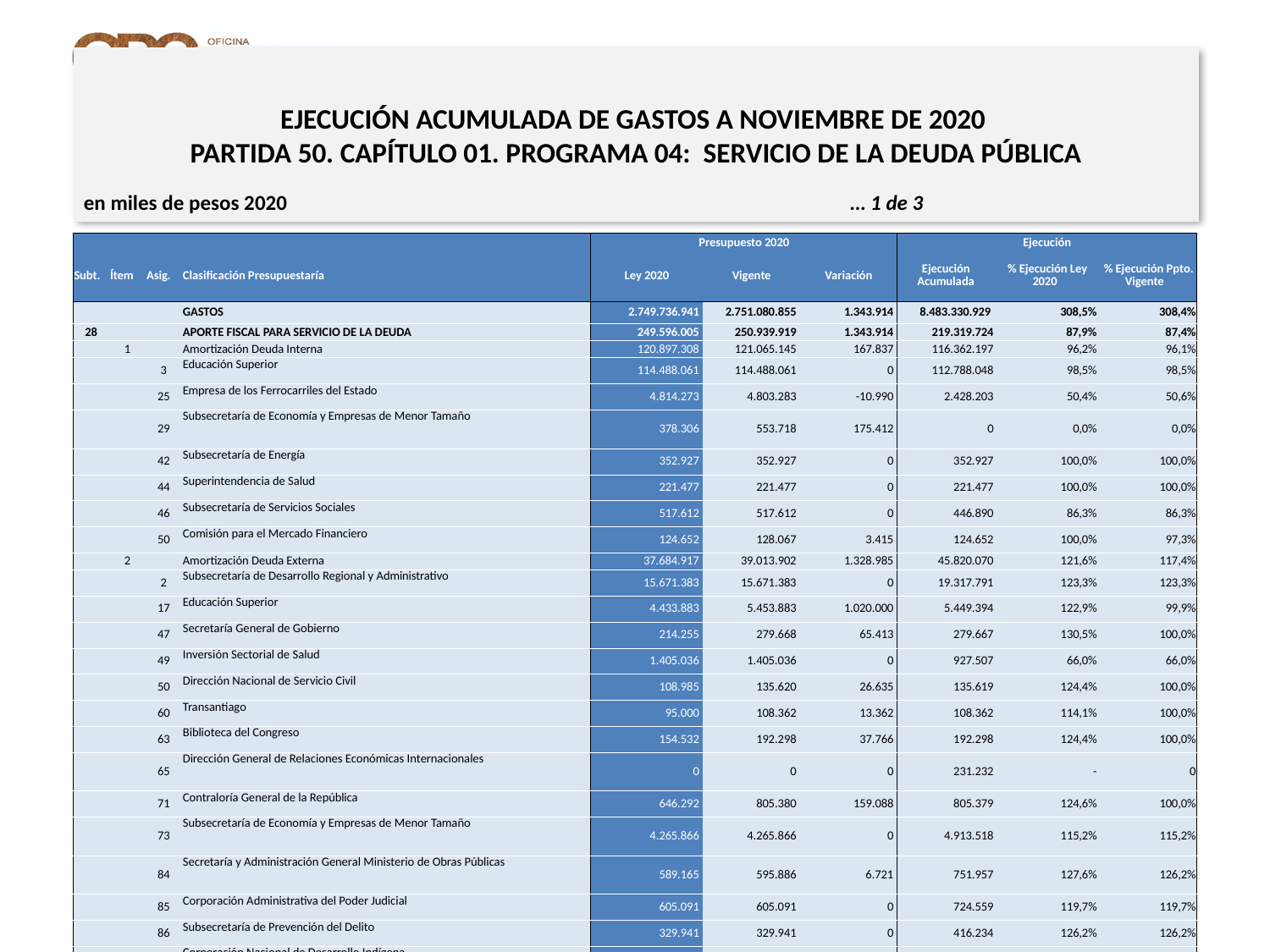

# EJECUCIÓN ACUMULADA DE GASTOS A NOVIEMBRE DE 2020 PARTIDA 50. CAPÍTULO 01. PROGRAMA 04:  SERVICIO DE LA DEUDA PÚBLICA
en miles de pesos 2020					 … 1 de 3
|  |  |  |  | Presupuesto 2020 |  |  | Ejecución |  |  |
| --- | --- | --- | --- | --- | --- | --- | --- | --- | --- |
| Subt. | Ítem | Asig. | Clasificación Presupuestaría | Ley 2020 | Vigente | Variación | Ejecución Acumulada | % Ejecución Ley 2020 | % Ejecución Ppto. Vigente |
|  |  |  | GASTOS | 2.749.736.941 | 2.751.080.855 | 1.343.914 | 8.483.330.929 | 308,5% | 308,4% |
| 28 |  |  | APORTE FISCAL PARA SERVICIO DE LA DEUDA | 249.596.005 | 250.939.919 | 1.343.914 | 219.319.724 | 87,9% | 87,4% |
|  | 1 |  | Amortización Deuda Interna | 120.897.308 | 121.065.145 | 167.837 | 116.362.197 | 96,2% | 96,1% |
|  |  | 3 | Educación Superior | 114.488.061 | 114.488.061 | 0 | 112.788.048 | 98,5% | 98,5% |
|  |  | 25 | Empresa de los Ferrocarriles del Estado | 4.814.273 | 4.803.283 | -10.990 | 2.428.203 | 50,4% | 50,6% |
|  |  | 29 | Subsecretaría de Economía y Empresas de Menor Tamaño | 378.306 | 553.718 | 175.412 | 0 | 0,0% | 0,0% |
|  |  | 42 | Subsecretaría de Energía | 352.927 | 352.927 | 0 | 352.927 | 100,0% | 100,0% |
|  |  | 44 | Superintendencia de Salud | 221.477 | 221.477 | 0 | 221.477 | 100,0% | 100,0% |
|  |  | 46 | Subsecretaría de Servicios Sociales | 517.612 | 517.612 | 0 | 446.890 | 86,3% | 86,3% |
|  |  | 50 | Comisión para el Mercado Financiero | 124.652 | 128.067 | 3.415 | 124.652 | 100,0% | 97,3% |
|  | 2 |  | Amortización Deuda Externa | 37.684.917 | 39.013.902 | 1.328.985 | 45.820.070 | 121,6% | 117,4% |
|  |  | 2 | Subsecretaría de Desarrollo Regional y Administrativo | 15.671.383 | 15.671.383 | 0 | 19.317.791 | 123,3% | 123,3% |
|  |  | 17 | Educación Superior | 4.433.883 | 5.453.883 | 1.020.000 | 5.449.394 | 122,9% | 99,9% |
|  |  | 47 | Secretaría General de Gobierno | 214.255 | 279.668 | 65.413 | 279.667 | 130,5% | 100,0% |
|  |  | 49 | Inversión Sectorial de Salud | 1.405.036 | 1.405.036 | 0 | 927.507 | 66,0% | 66,0% |
|  |  | 50 | Dirección Nacional de Servicio Civil | 108.985 | 135.620 | 26.635 | 135.619 | 124,4% | 100,0% |
|  |  | 60 | Transantiago | 95.000 | 108.362 | 13.362 | 108.362 | 114,1% | 100,0% |
|  |  | 63 | Biblioteca del Congreso | 154.532 | 192.298 | 37.766 | 192.298 | 124,4% | 100,0% |
|  |  | 65 | Dirección General de Relaciones Económicas Internacionales | 0 | 0 | 0 | 231.232 | - | 0 |
|  |  | 71 | Contraloría General de la República | 646.292 | 805.380 | 159.088 | 805.379 | 124,6% | 100,0% |
|  |  | 73 | Subsecretaría de Economía y Empresas de Menor Tamaño | 4.265.866 | 4.265.866 | 0 | 4.913.518 | 115,2% | 115,2% |
|  |  | 84 | Secretaría y Administración General Ministerio de Obras Públicas | 589.165 | 595.886 | 6.721 | 751.957 | 127,6% | 126,2% |
|  |  | 85 | Corporación Administrativa del Poder Judicial | 605.091 | 605.091 | 0 | 724.559 | 119,7% | 119,7% |
|  |  | 86 | Subsecretaría de Prevención del Delito | 329.941 | 329.941 | 0 | 416.234 | 126,2% | 126,2% |
|  |  | 88 | Corporación Nacional de Desarrollo Indígena | 3.693.901 | 3.693.901 | 0 | 4.534.070 | 122,7% | 122,7% |
|  |  | 90 | Servicio Nacional de Capacitación y Empleo | 1.392.857 | 1.392.857 | 0 | 1.772.506 | 127,3% | 127,3% |
|  |  | 96 | Junta Nacional de Jardines Infantiles | 3.885.680 | 3.885.680 | 0 | 5.259.977 | 135,4% | 135,4% |
|  |  | 100 | Subsecretaría de Relaciones Económicas Internacionales | 193.050 | 193.050 | 0 | 0 | 0,0% | 0,0% |
9